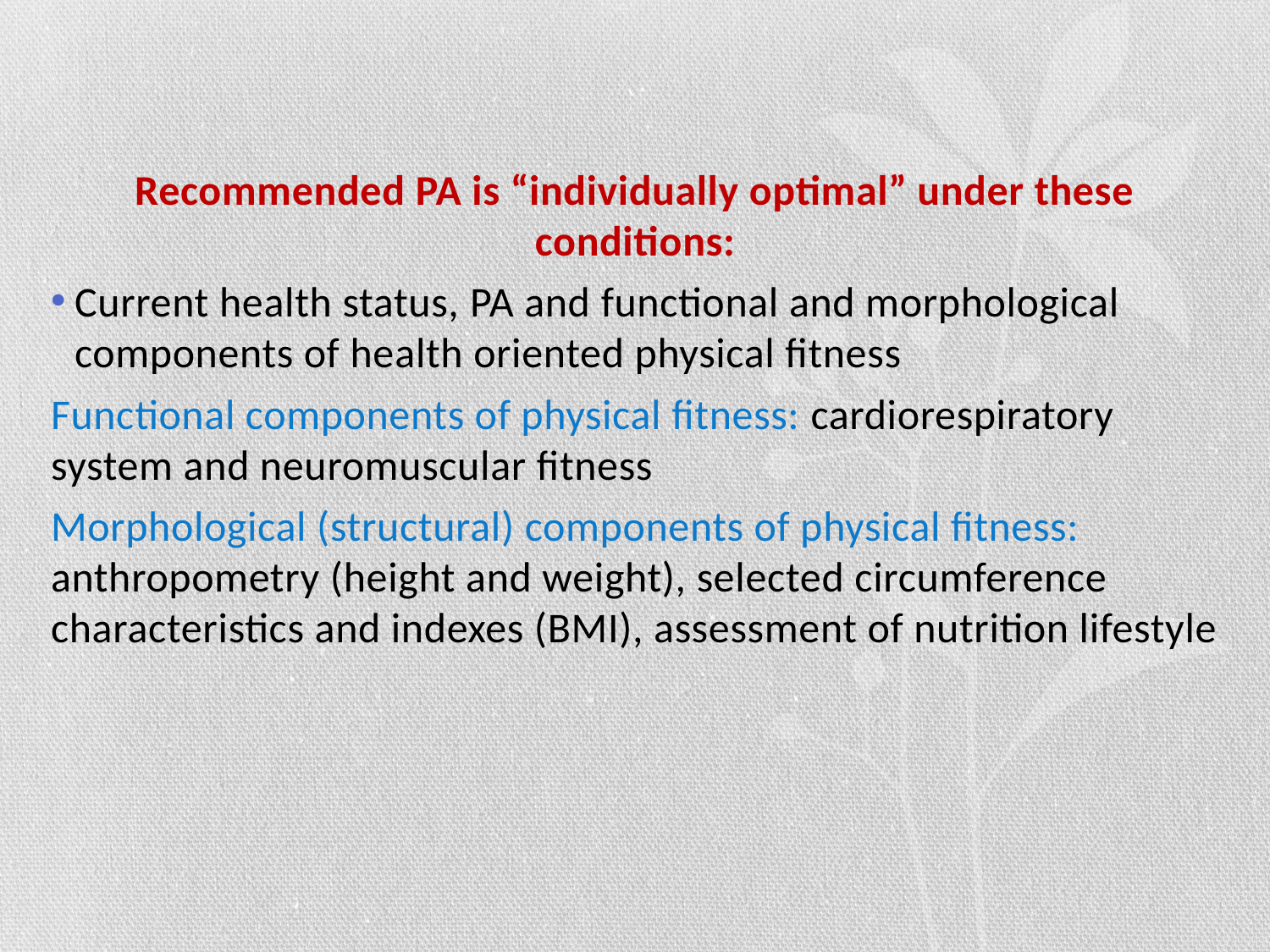

Recommended PA is “individually optimal” under these conditions:
Current health status, PA and functional and morphological components of health oriented physical fitness
Functional components of physical fitness: cardiorespiratory system and neuromuscular fitness
Morphological (structural) components of physical fitness: anthropometry (height and weight), selected circumference characteristics and indexes (BMI), assessment of nutrition lifestyle